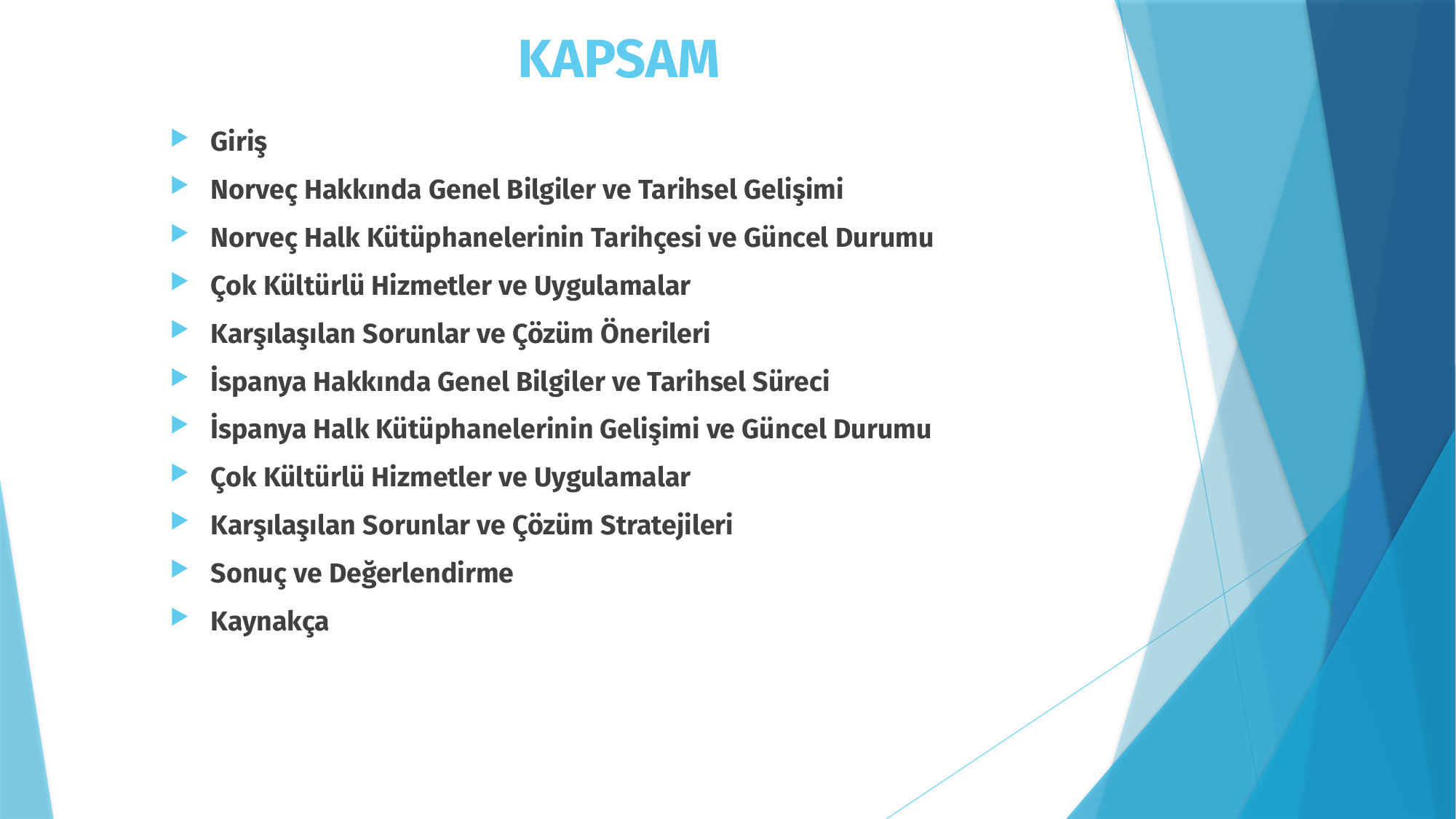

# KAPSAM
Giriş
Norveç Hakkında Genel Bilgiler ve Tarihsel Gelişimi
Norveç Halk Kütüphanelerinin Tarihçesi ve Güncel Durumu
Çok Kültürlü Hizmetler ve Uygulamalar
Karşılaşılan Sorunlar ve Çözüm Önerileri
İspanya Hakkında Genel Bilgiler ve Tarihsel Süreci
İspanya Halk Kütüphanelerinin Gelişimi ve Güncel Durumu
Çok Kültürlü Hizmetler ve Uygulamalar
Karşılaşılan Sorunlar ve Çözüm Stratejileri
Sonuç ve Değerlendirme
Kaynakça